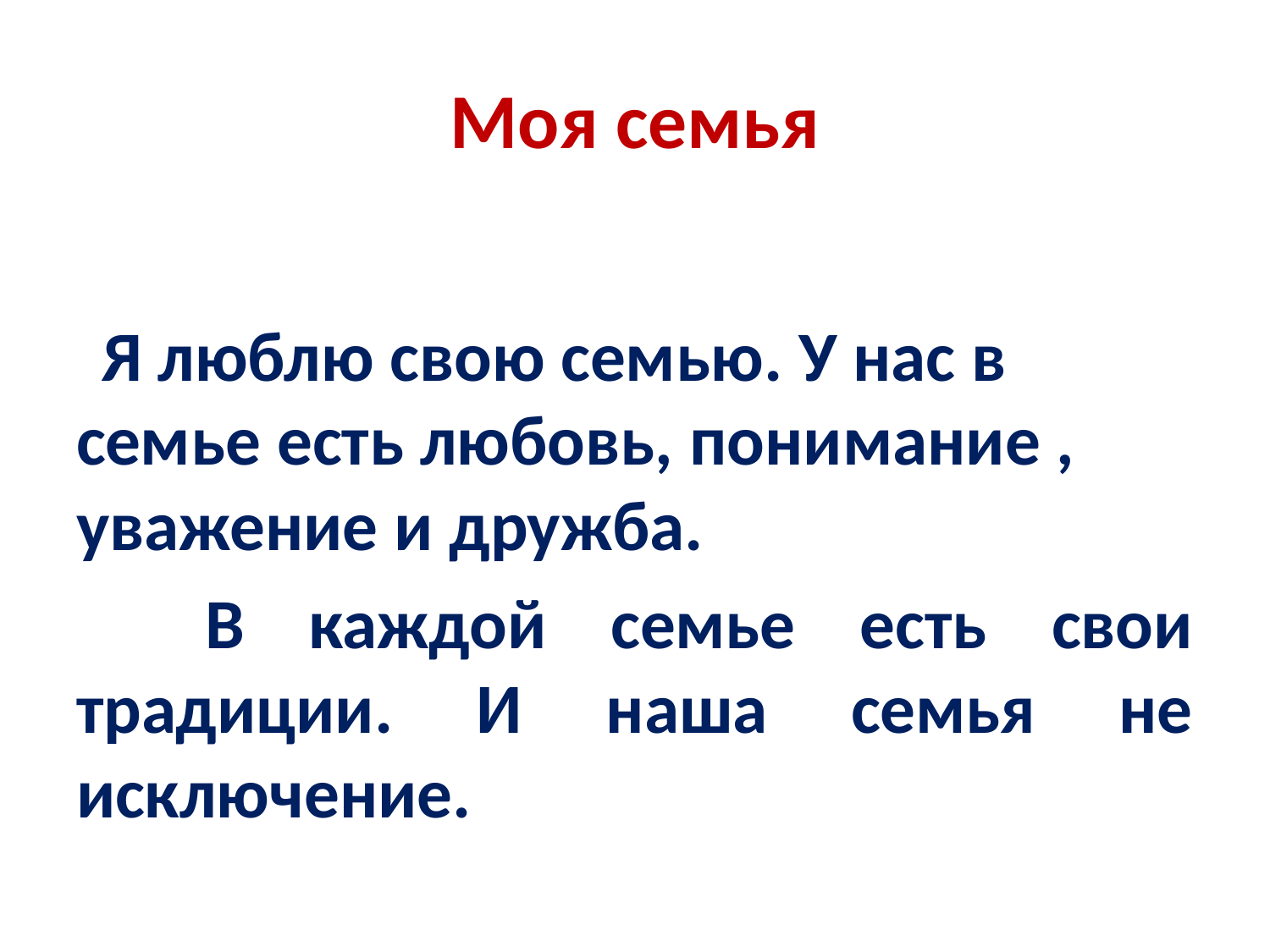

# Моя семья

  Я люблю свою семью. У нас в семье есть любовь, понимание , уважение и дружба.
  В каждой семье есть свои традиции. И наша семья не исключение.